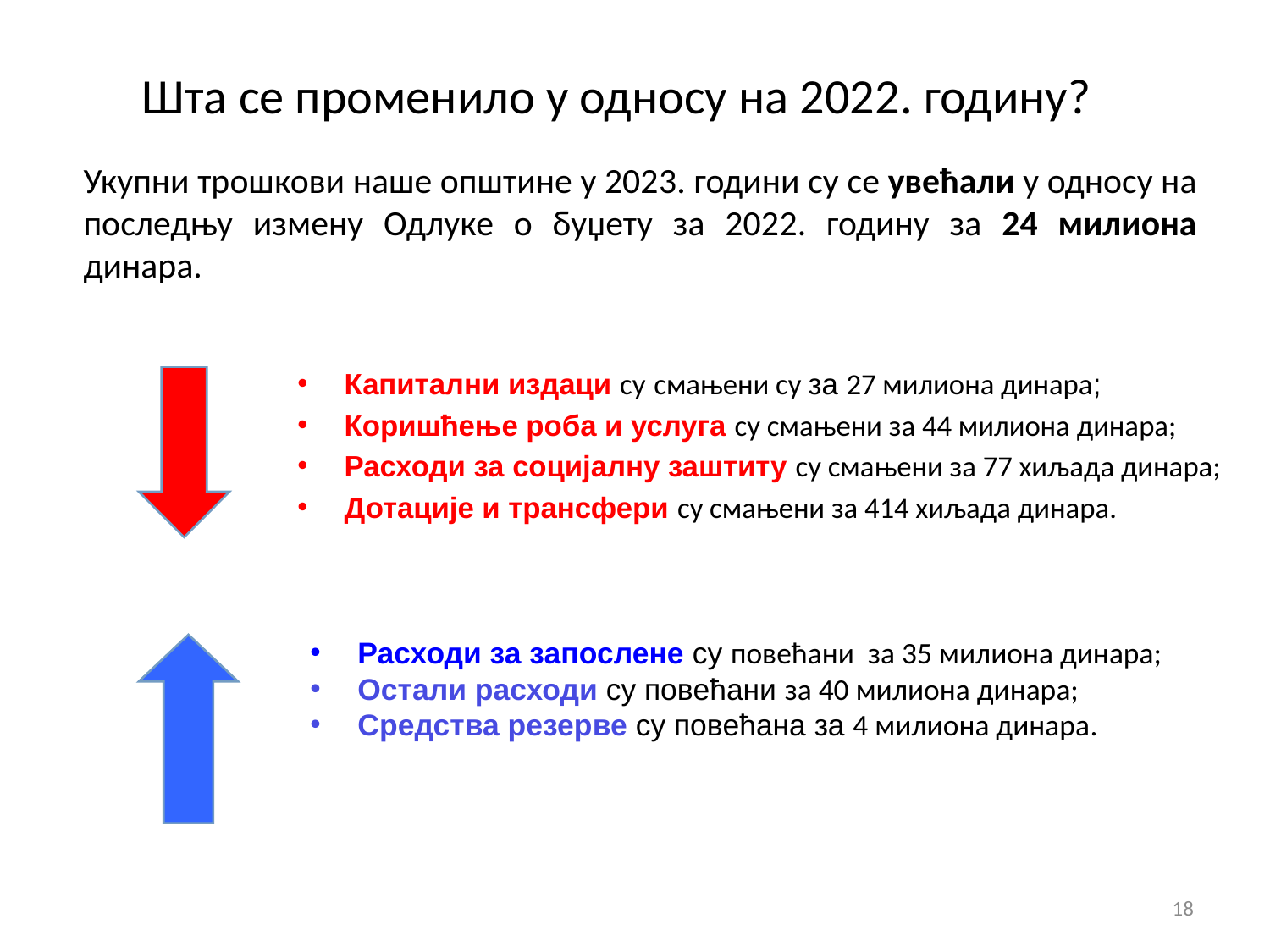

Шта се променило у односу на 2022. годину?
Укупни трошкови наше општине у 2023. години су се увећали у односу на последњу измену Одлуке о буџету за 2022. годину за 24 милиона динара.

Капитални издаци су смањени су за 27 милиона динара;
Коришћење роба и услуга су смањени за 44 милиона динара;
Расходи за социјалну заштиту су смањени за 77 хиљада динара;
Дотације и трансфери су смањени за 414 хиљада динара.

Расходи за запослене су повећани  за 35 милиона динара;
Остали расходи су повећани за 40 милиона динара;
Средства резерве су повећана за 4 милиона динара.

18